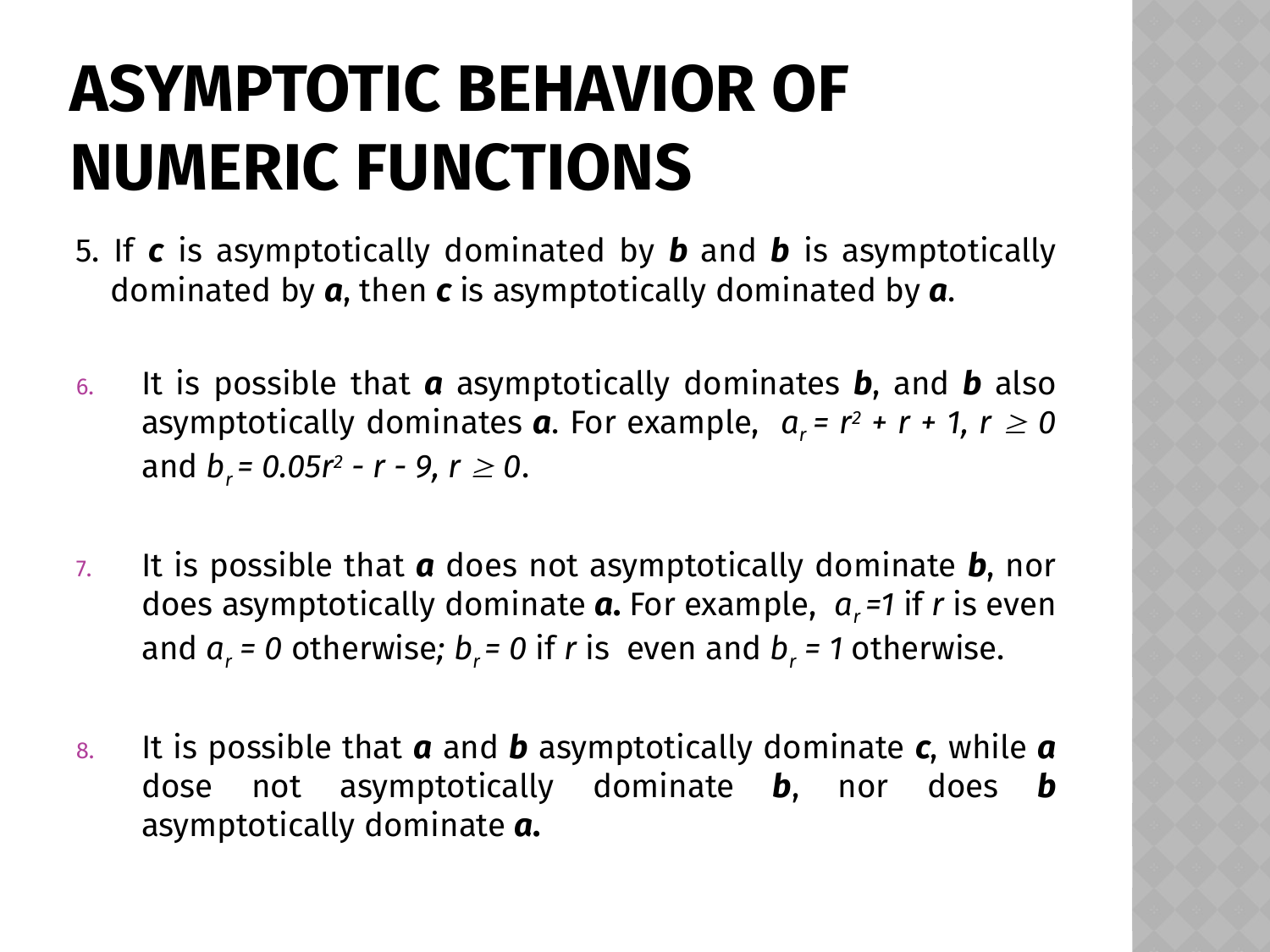

# Asymptotic Behavior of Numeric Functions
5. If c is asymptotically dominated by b and b is asymptotically dominated by a, then c is asymptotically dominated by a.

It is possible that a asymptotically dominates b, and b also asymptotically dominates a. For example,  ar = r2 + r + 1, r ≥ 0 and br = 0.05r2 - r - 9, r ≥ 0.

It is possible that a does not asymptotically dominate b, nor does asymptotically dominate a. For example,  ar =1 if r is even and ar = 0 otherwise; br = 0 if r is  even and br = 1 otherwise.

It is possible that a and b asymptotically dominate c, while a dose not asymptotically dominate b, nor does b asymptotically dominate a.